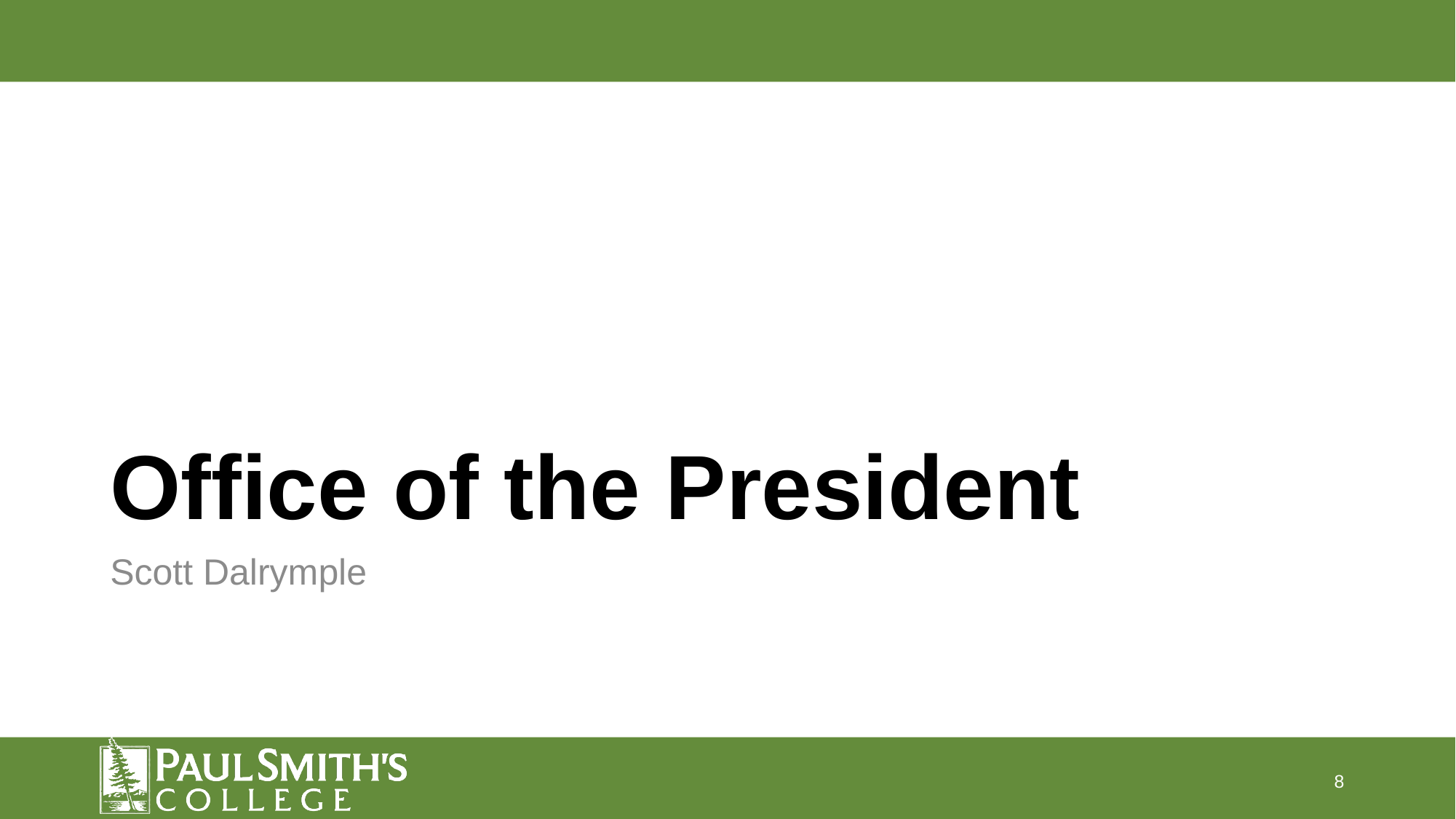

# Office of the President
Scott Dalrymple
8